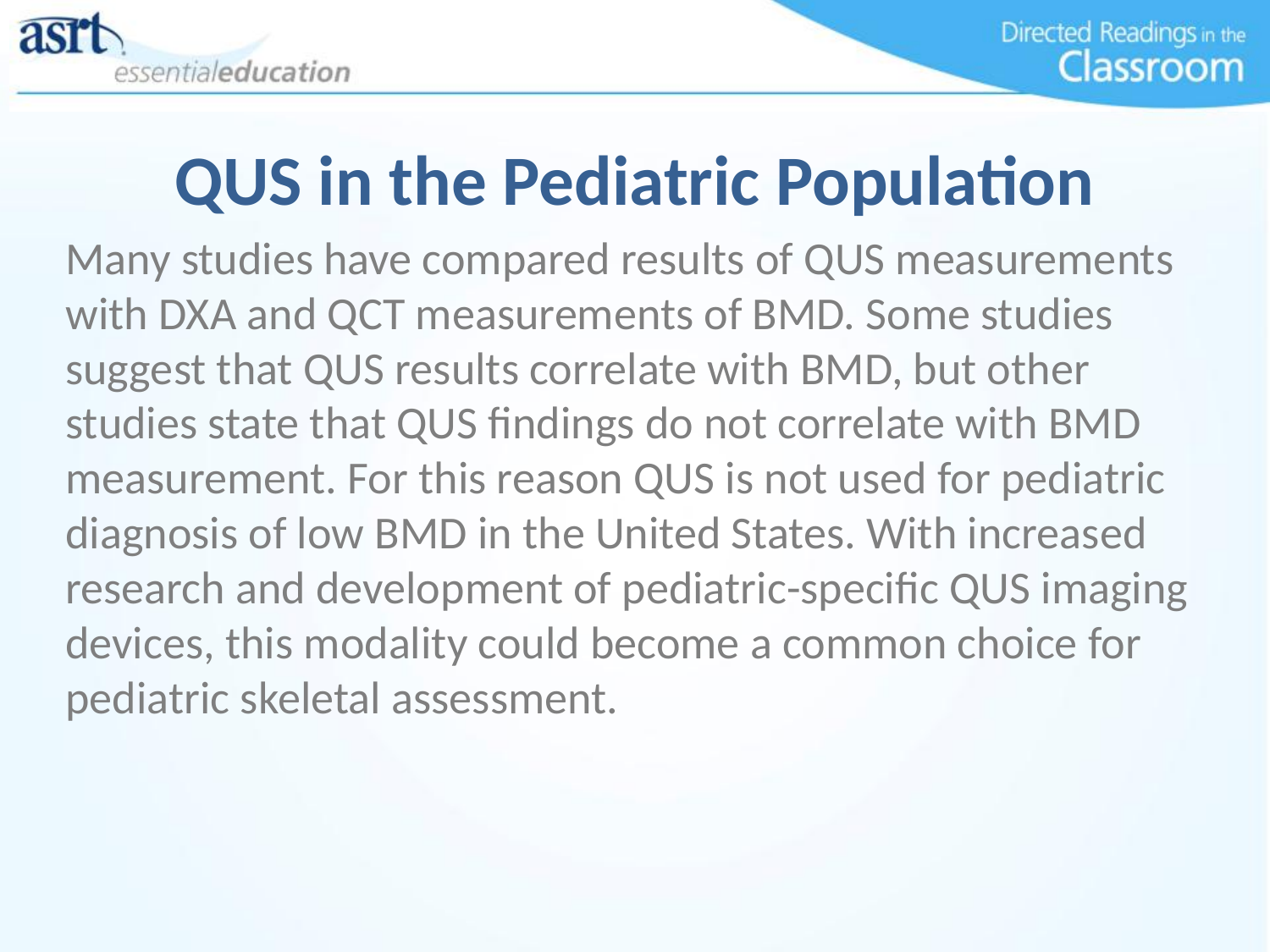

# QUS in the Pediatric Population
Many studies have compared results of QUS measurements with DXA and QCT measurements of BMD. Some studies suggest that QUS results correlate with BMD, but other studies state that QUS findings do not correlate with BMD measurement. For this reason QUS is not used for pediatric diagnosis of low BMD in the United States. With increased research and development of pediatric-specific QUS imaging devices, this modality could become a common choice for pediatric skeletal assessment.